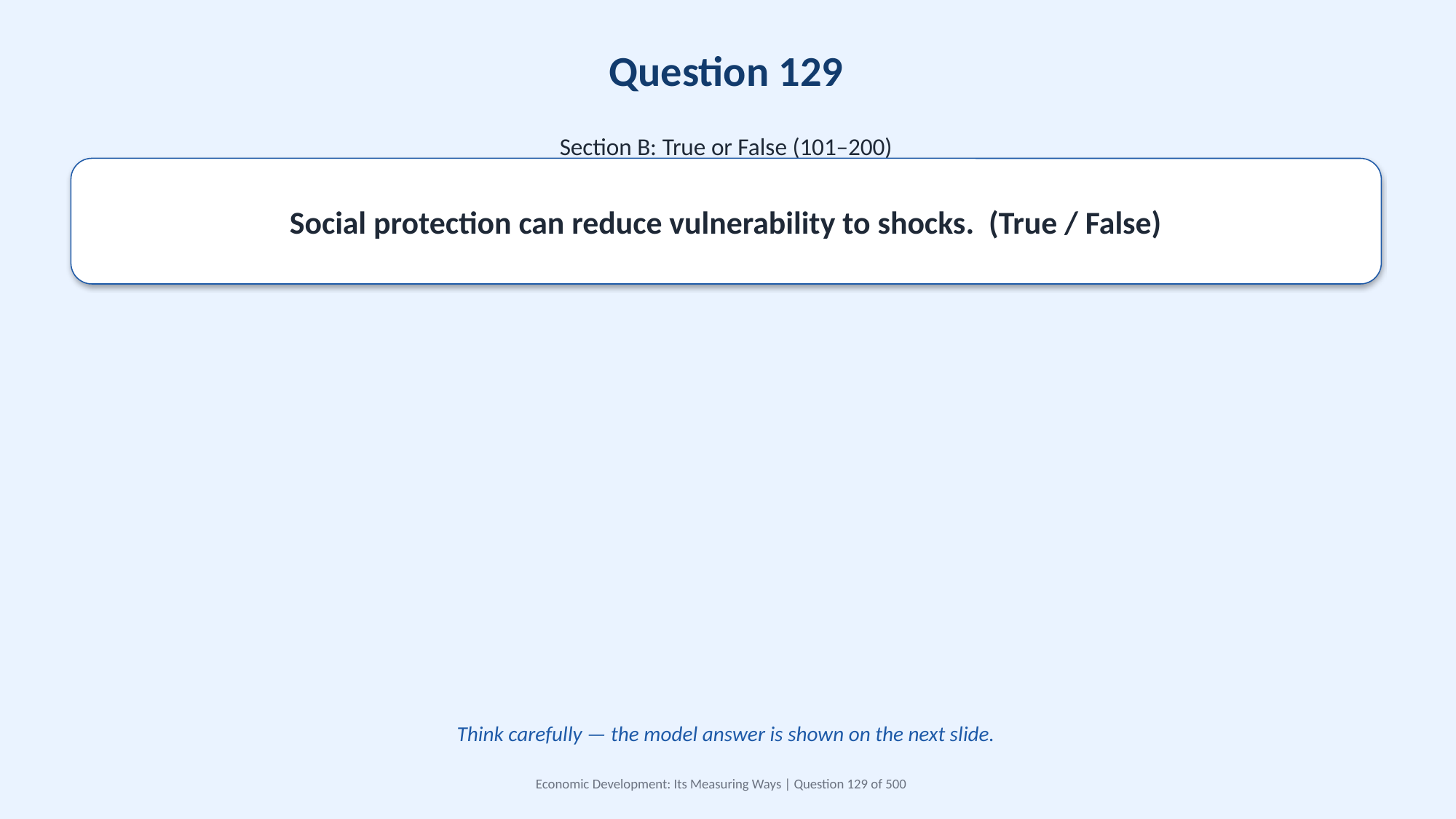

Question 129
Section B: True or False (101–200)
Social protection can reduce vulnerability to shocks.  (True / False)
Think carefully — the model answer is shown on the next slide.
Economic Development: Its Measuring Ways | Question 129 of 500